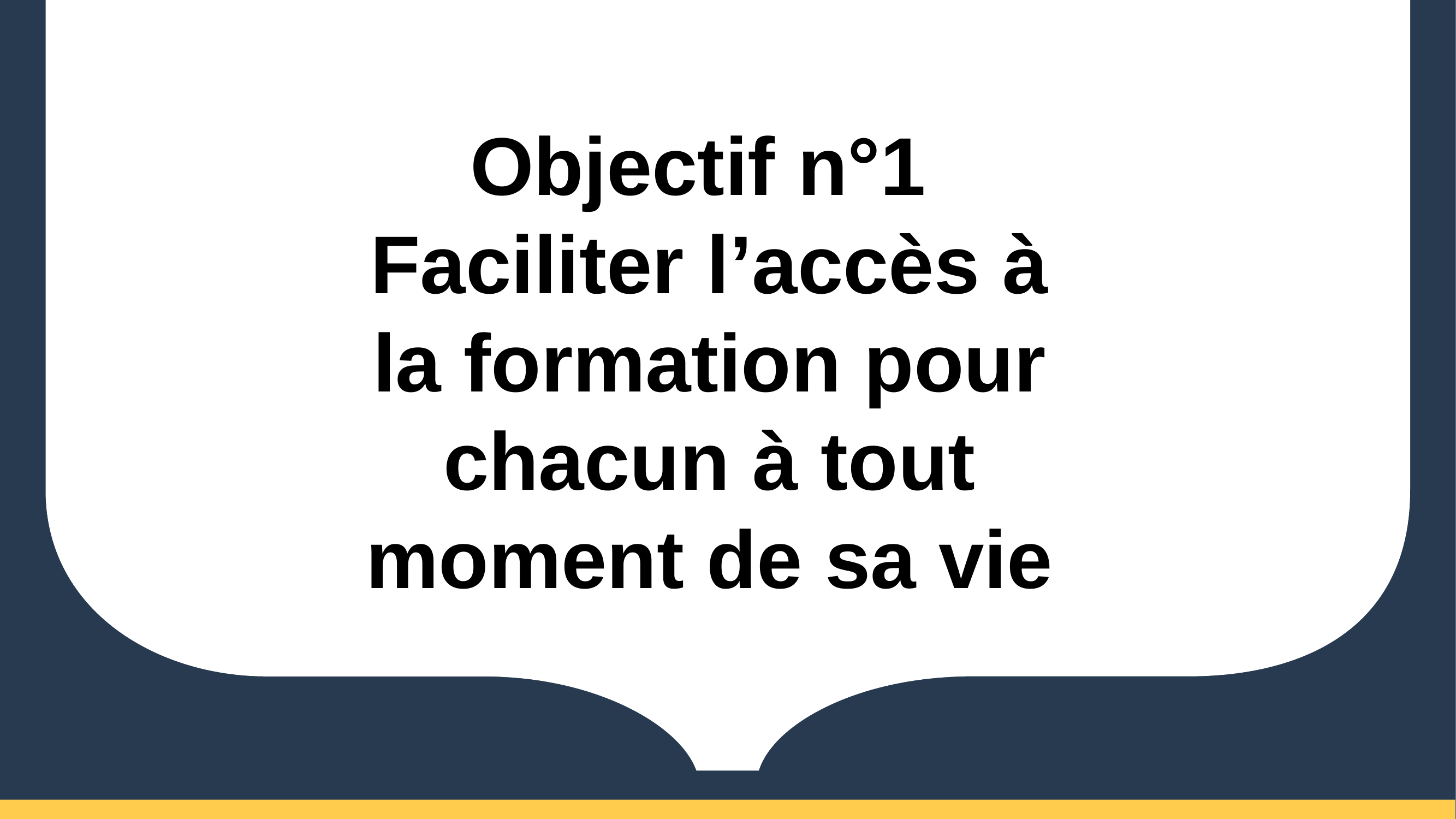

Objectif n°1
Faciliter l’accès à la formation pour chacun à tout moment de sa vie